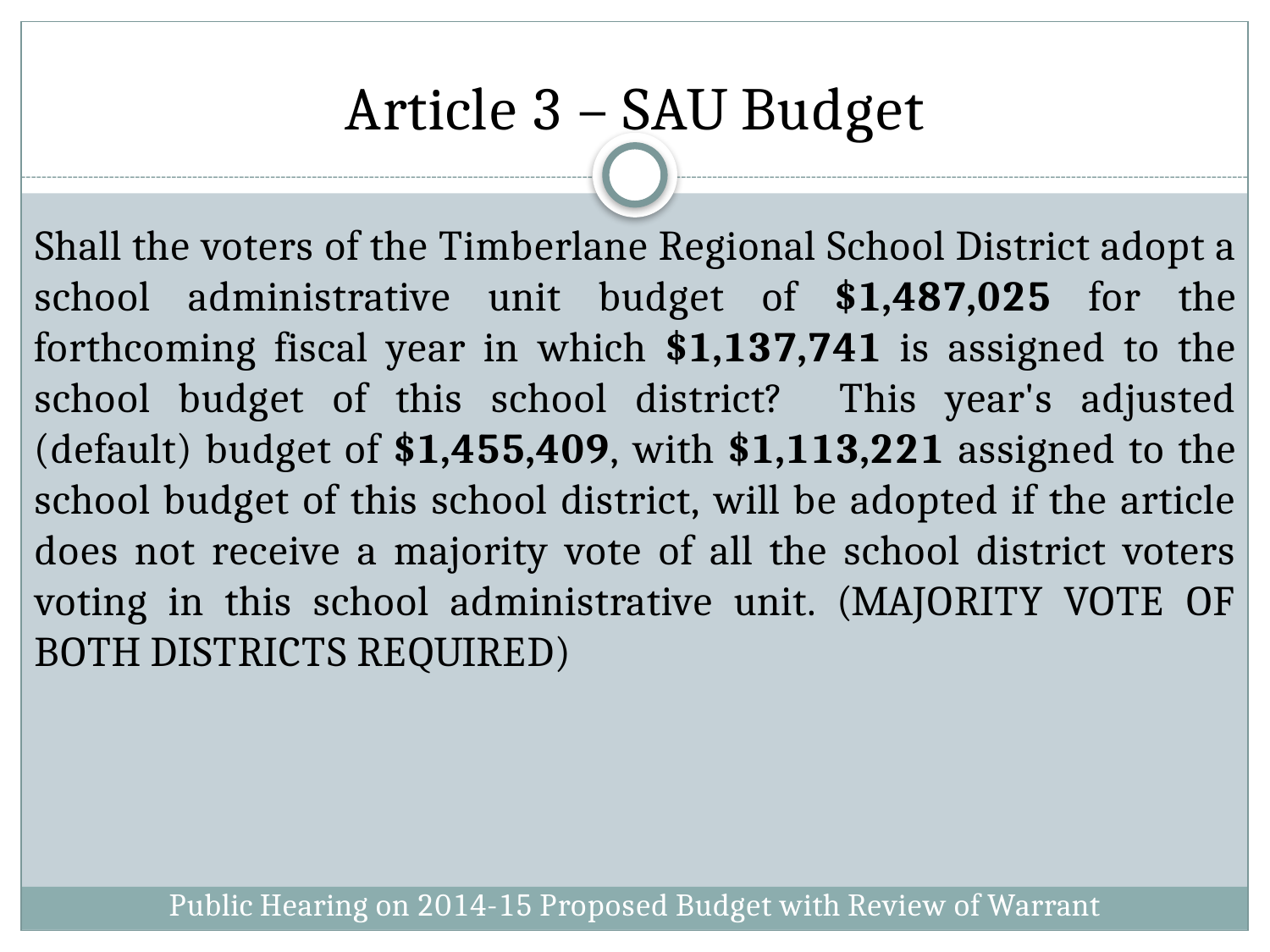

# Article 3 – SAU Budget
Shall the voters of the Timberlane Regional School District adopt a school administrative unit budget of $1,487,025 for the forthcoming fiscal year in which $1,137,741 is assigned to the school budget of this school district?  This year's adjusted (default) budget of $1,455,409, with $1,113,221 assigned to the school budget of this school district, will be adopted if the article does not receive a majority vote of all the school district voters voting in this school administrative unit. (MAJORITY VOTE OF BOTH DISTRICTS REQUIRED)

Public Hearing on 2014-15 Proposed Budget with Review of Warrant